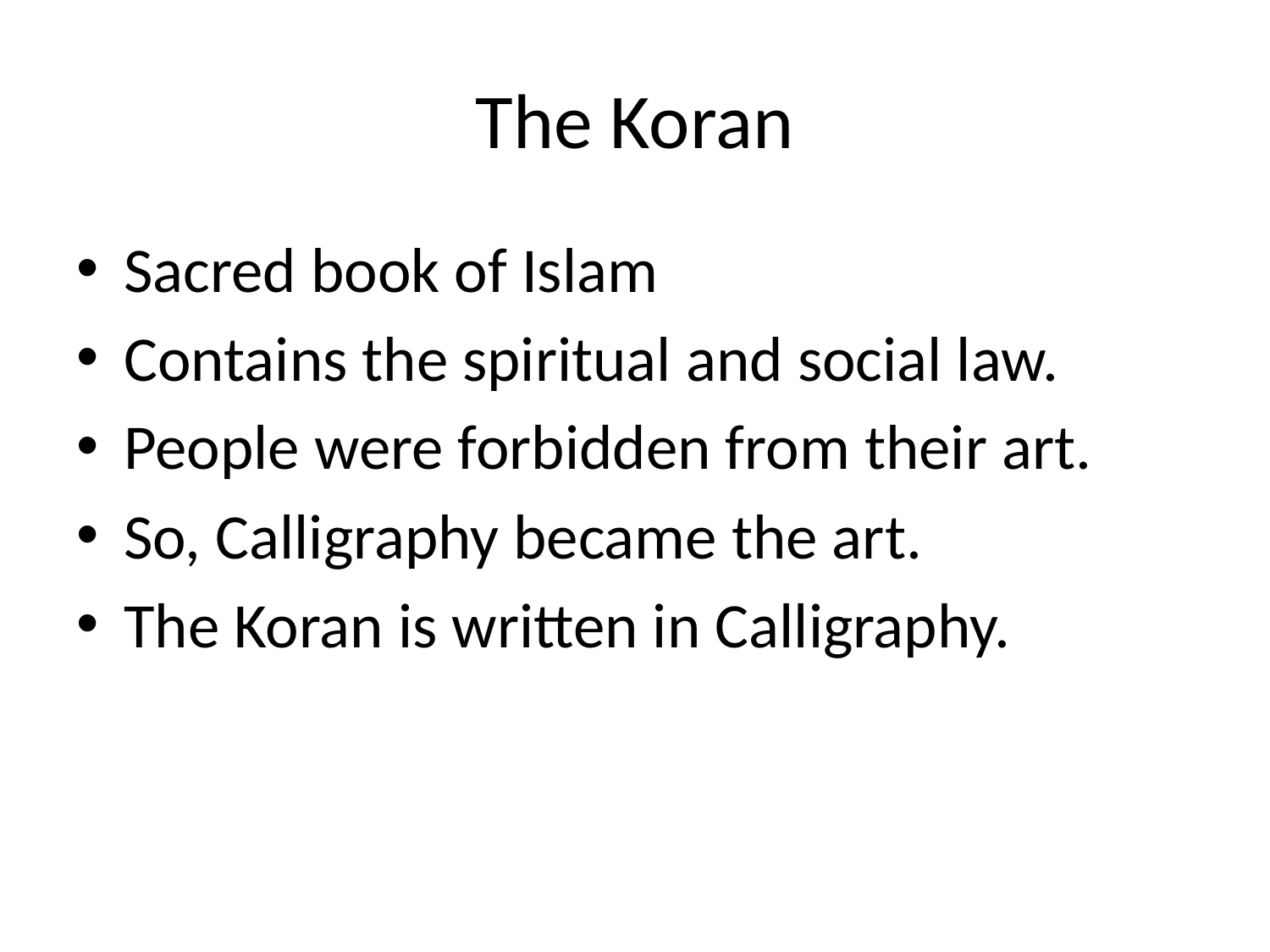

# The Koran
Sacred book of Islam
Contains the spiritual and social law.
People were forbidden from their art.
So, Calligraphy became the art.
The Koran is written in Calligraphy.